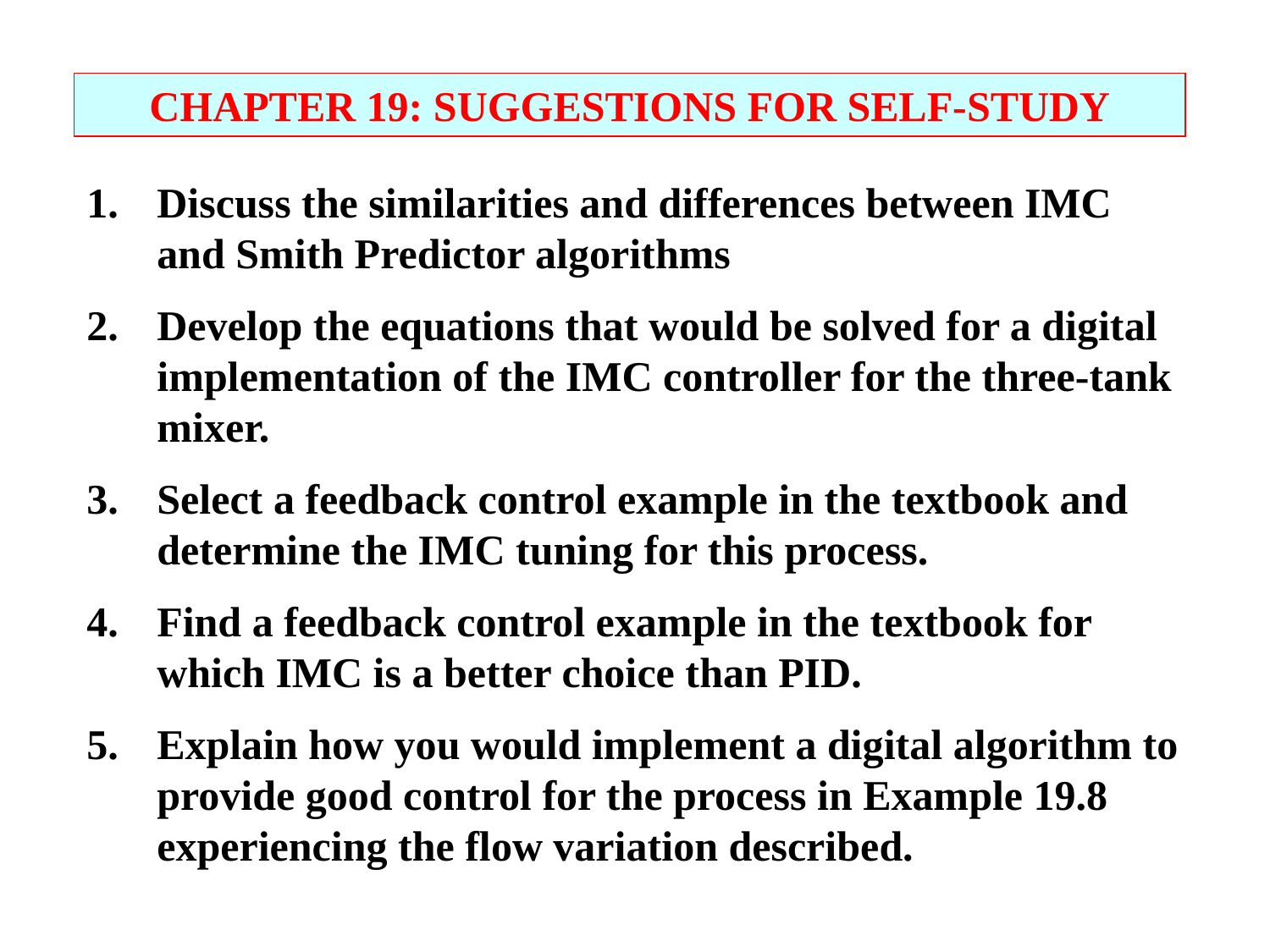

CHAPTER 19: SUGGESTIONS FOR SELF-STUDY
1.	Discuss the similarities and differences between IMC and Smith Predictor algorithms
2.	Develop the equations that would be solved for a digital implementation of the IMC controller for the three-tank mixer.
3.	Select a feedback control example in the textbook and determine the IMC tuning for this process.
4.	Find a feedback control example in the textbook for which IMC is a better choice than PID.
5. 	Explain how you would implement a digital algorithm to provide good control for the process in Example 19.8 experiencing the flow variation described.